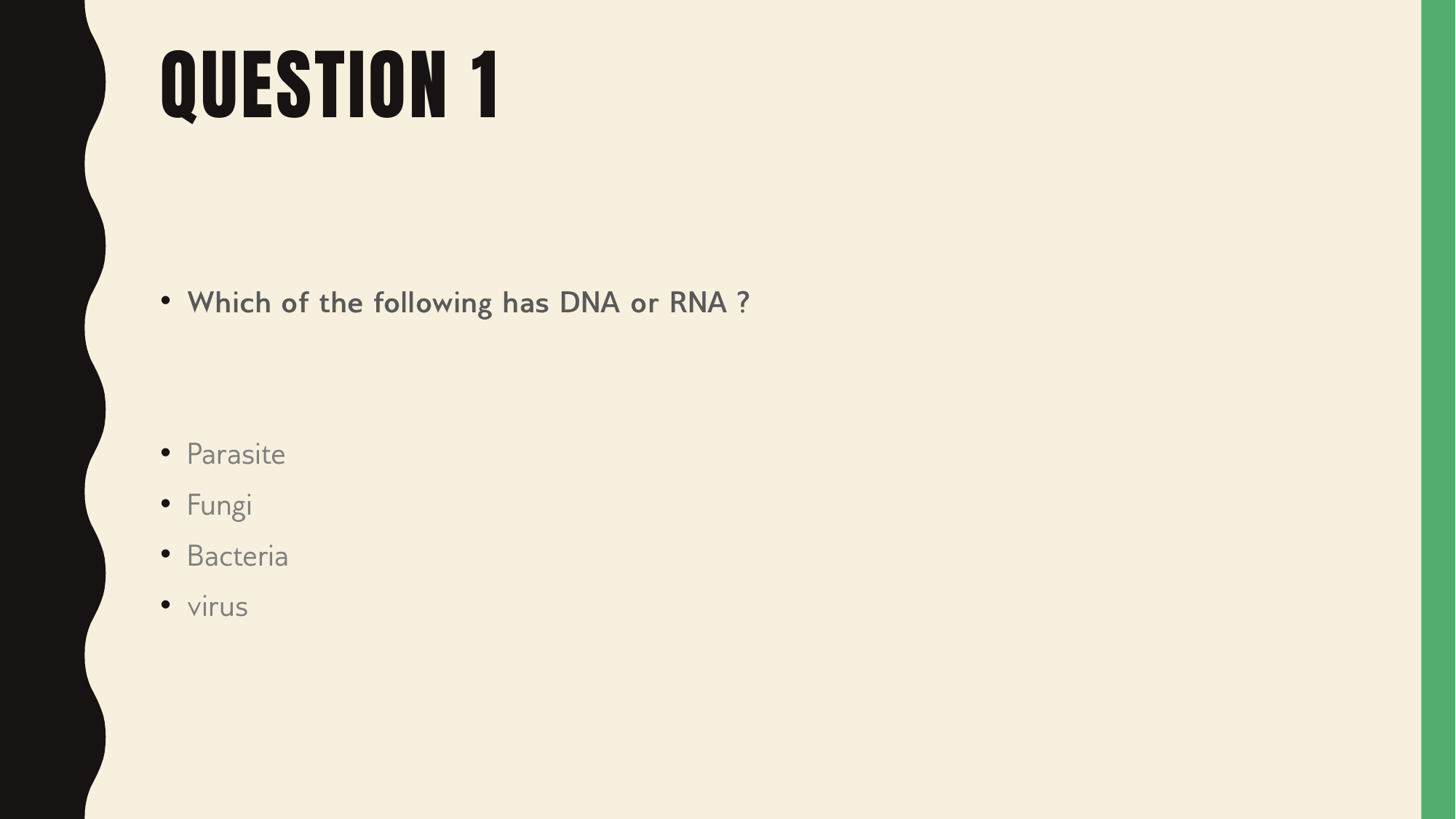

# Question 1
Which of the following has DNA or RNA ?

Parasite
Fungi
Bacteria
virus